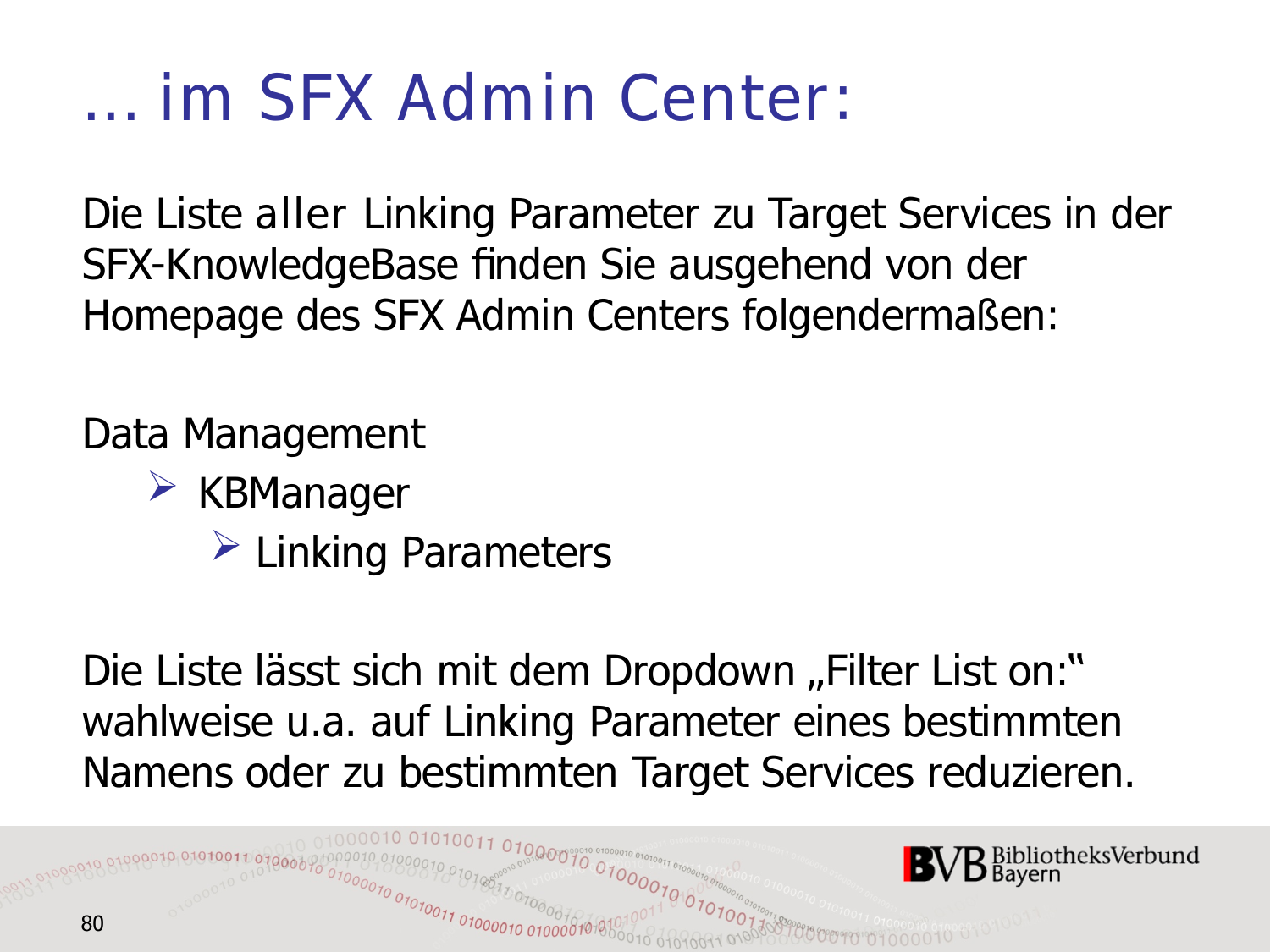

# ... im SFX Admin Center:
Die Liste aller Linking Parameter zu Target Services in der SFX-KnowledgeBase finden Sie ausgehend von der Homepage des SFX Admin Centers folgendermaßen:

Data Management
 KBManager
 Linking Parameters

Die Liste lässt sich mit dem Dropdown „Filter List on:“ wahlweise u.a. auf Linking Parameter eines bestimmten Namens oder zu bestimmten Target Services reduzieren.

80